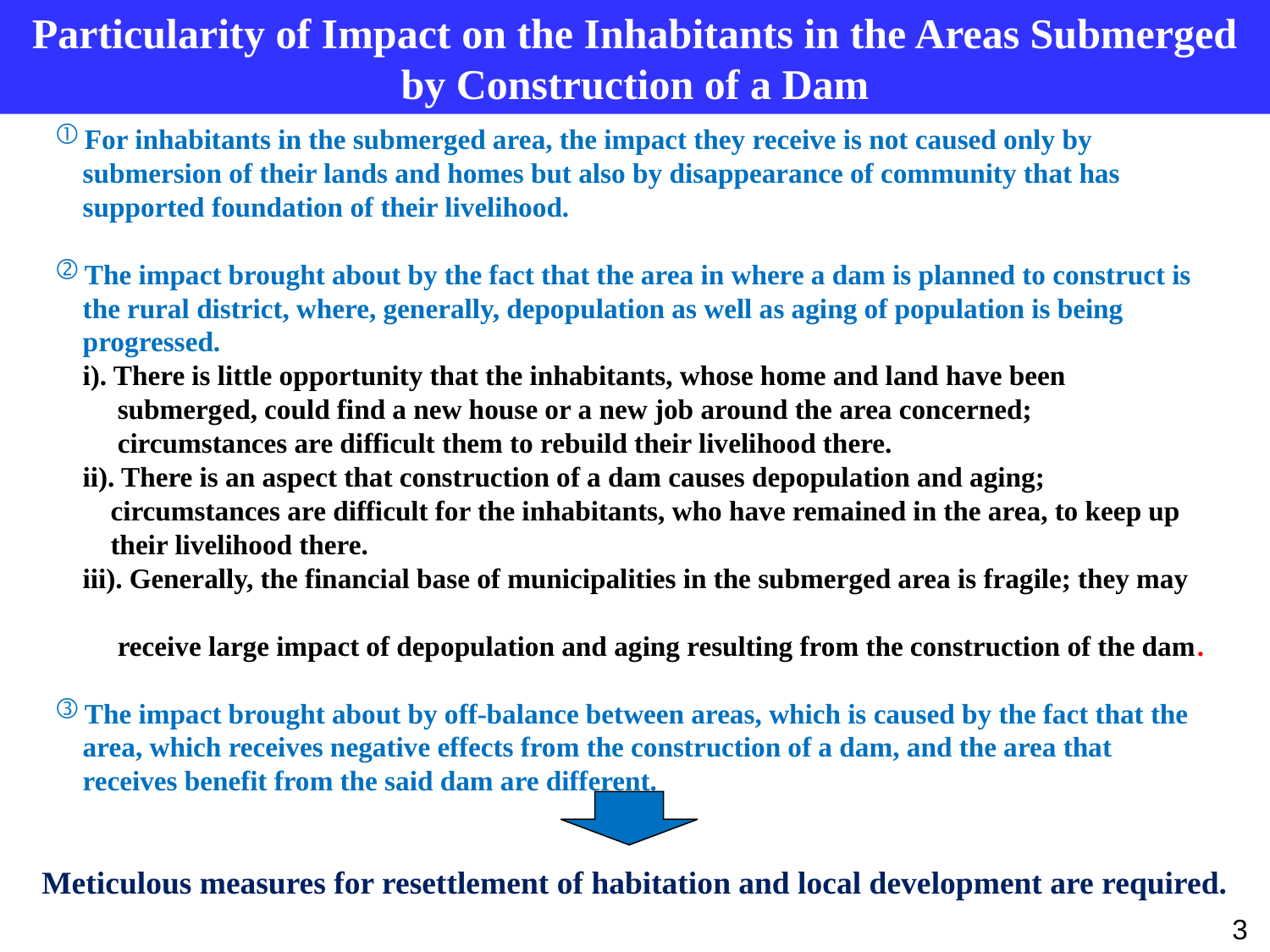

Particularity of Impact on the Inhabitants in the Areas Submerged by Construction of a Dam
For inhabitants in the submerged area, the impact they receive is not caused only by
    submersion of their lands and homes but also by disappearance of community that has
    supported foundation of their livelihood.

The impact brought about by the fact that the area in where a dam is planned to construct is
    the rural district, where, generally, depopulation as well as aging of population is being
    progressed.
    i). There is little opportunity that the inhabitants, whose home and land have been
         submerged, could find a new house or a new job around the area concerned;
         circumstances are difficult them to rebuild their livelihood there.
    ii). There is an aspect that construction of a dam causes depopulation and aging;
        circumstances are difficult for the inhabitants, who have remained in the area, to keep up
        their livelihood there.
    iii). Generally, the financial base of municipalities in the submerged area is fragile; they may
         receive large impact of depopulation and aging resulting from the construction of the dam.

The impact brought about by off-balance between areas, which is caused by the fact that the
    area, which receives negative effects from the construction of a dam, and the area that
    receives benefit from the said dam are different.

Meticulous measures for resettlement of habitation and local development are required.

3